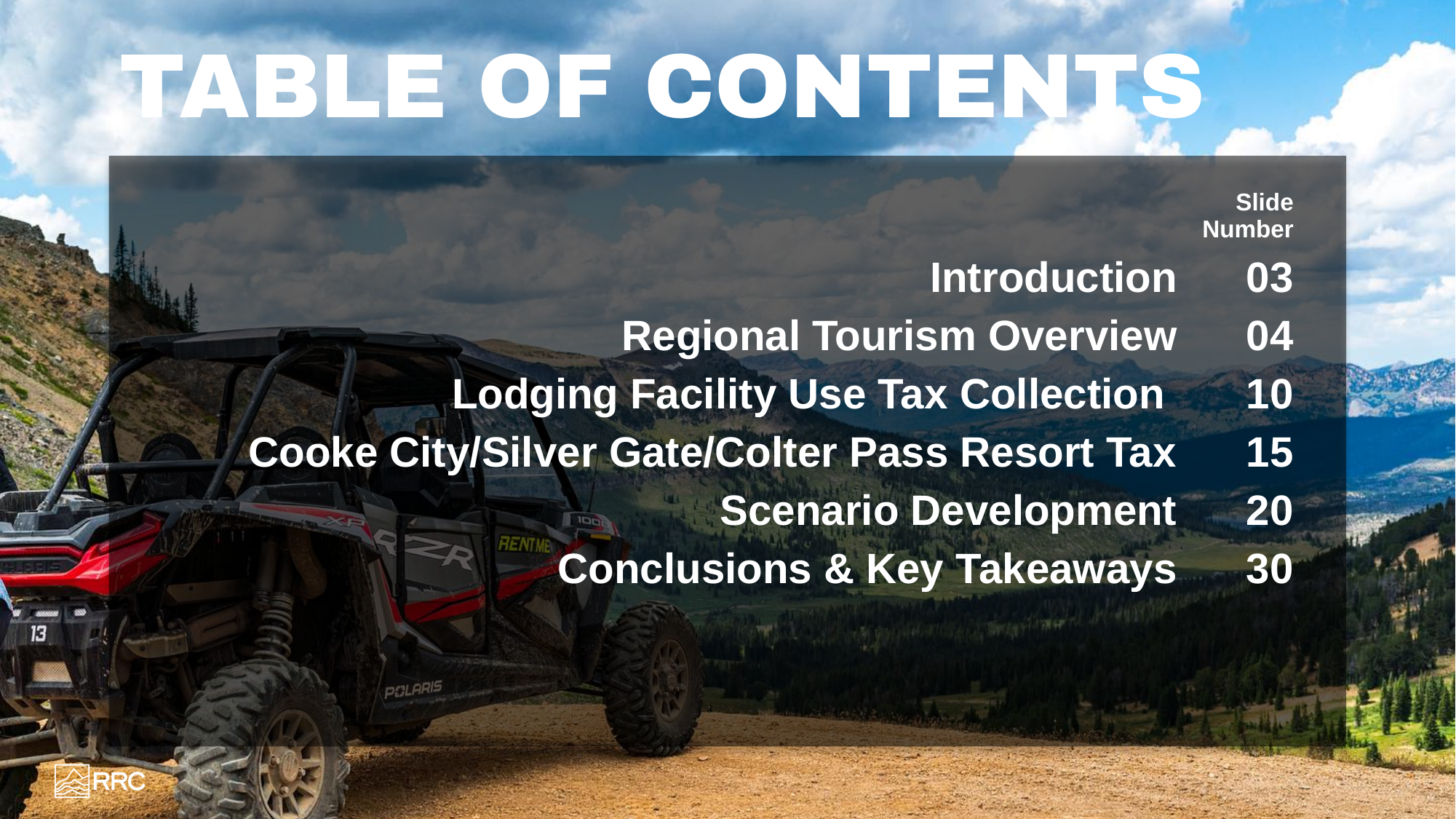

# Table of contents

|  | Slide Number |
| --- | --- |
| Introduction | 03 |
| Regional Tourism Overview | 04 |
| Lodging Facility Use Tax Collection | 10 |
| Cooke City/Silver Gate/Colter Pass Resort Tax | 15 |
| Scenario Development | 20 |
| Conclusions & Key Takeaways | 30 |